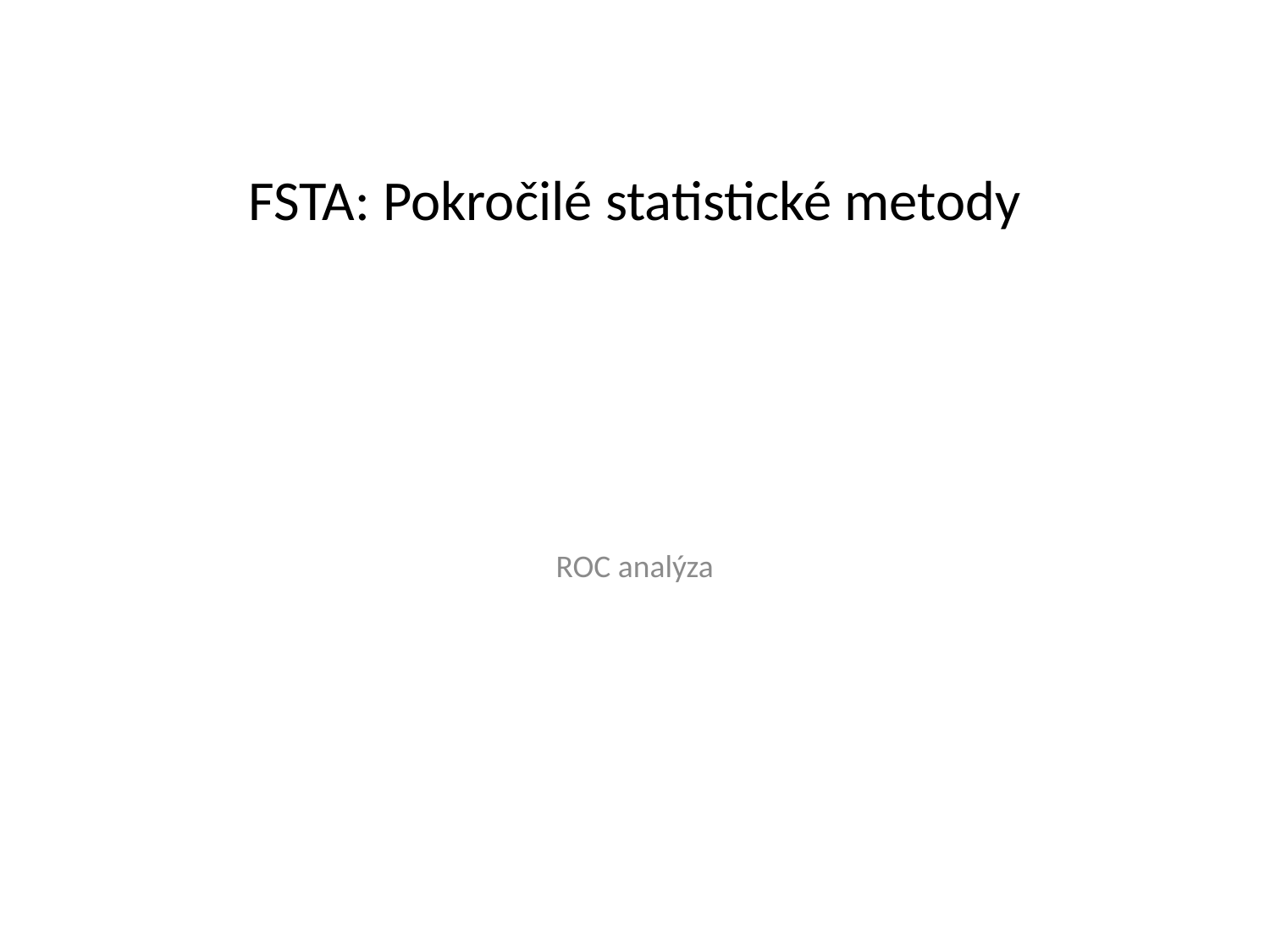

# FSTA: Pokročilé statistické metody
ROC analýza